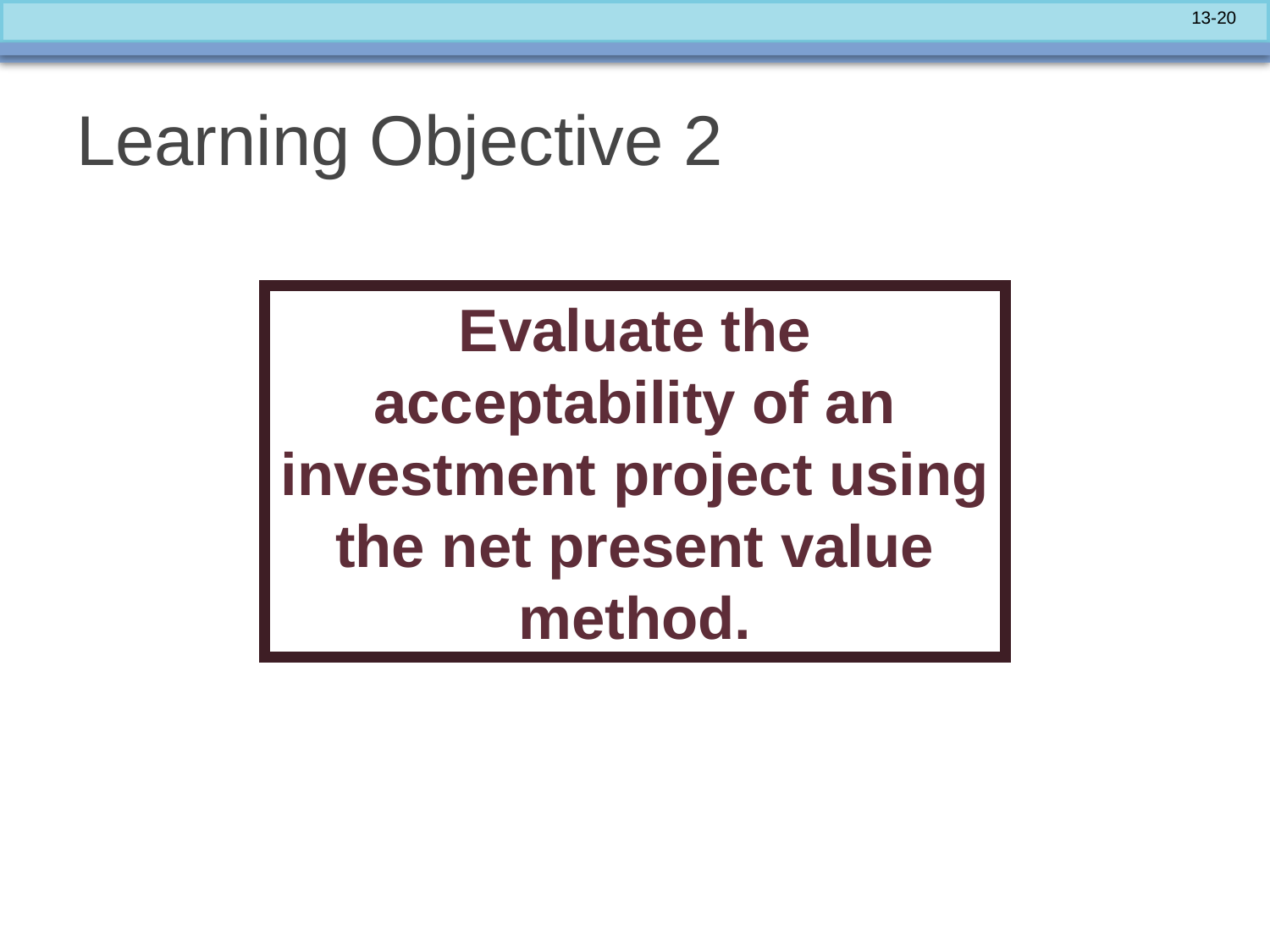

# Learning Objective 2
Evaluate the acceptability of an investment project using the net present value method.